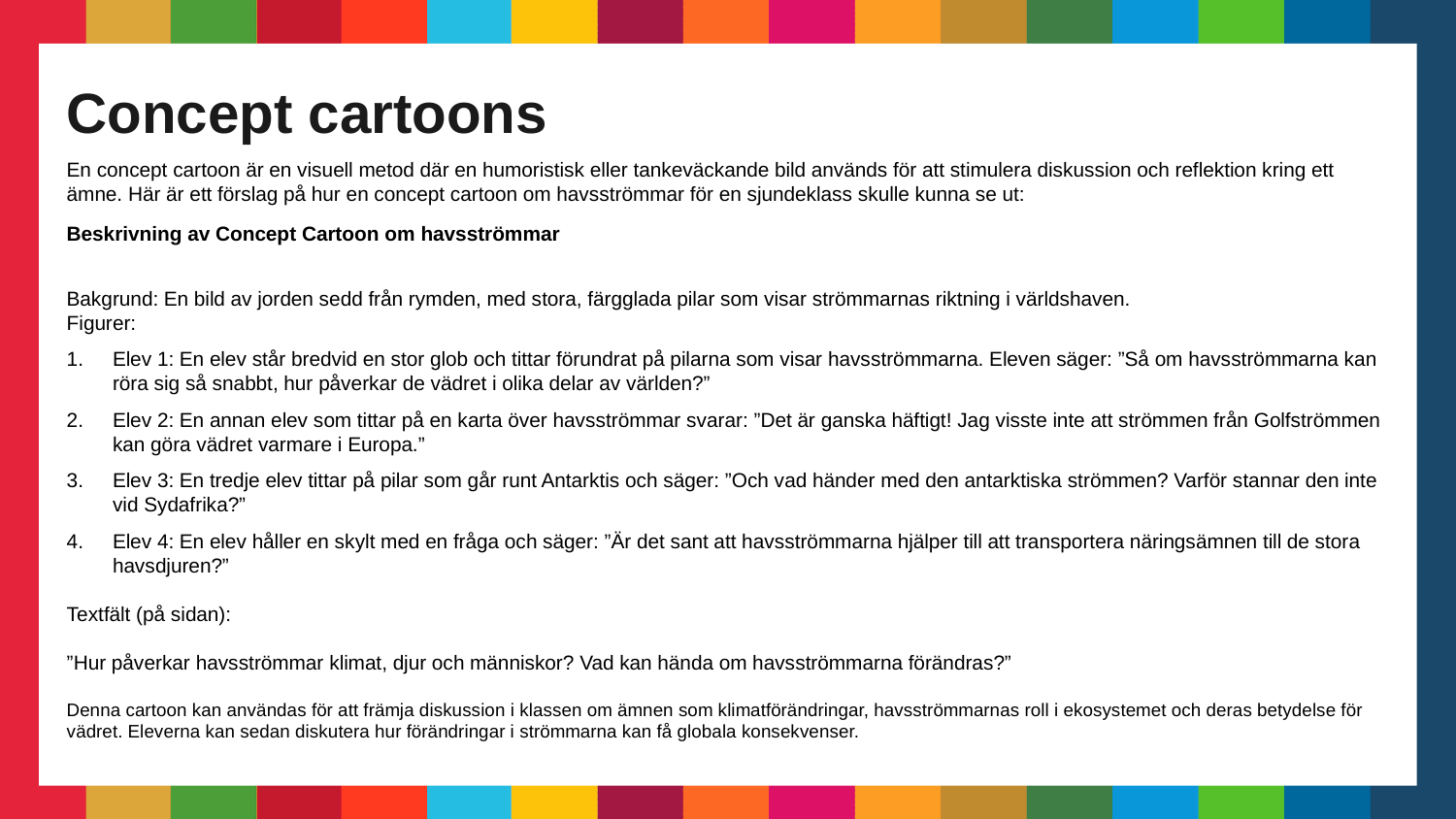

# Concept cartoons
En concept cartoon är en visuell metod där en humoristisk eller tankeväckande bild används för att stimulera diskussion och reflektion kring ett ämne. Här är ett förslag på hur en concept cartoon om havsströmmar för en sjundeklass skulle kunna se ut:
Beskrivning av Concept Cartoon om havsströmmar
Bakgrund: En bild av jorden sedd från rymden, med stora, färgglada pilar som visar strömmarnas riktning i världshaven.
Figurer:
Elev 1: En elev står bredvid en stor glob och tittar förundrat på pilarna som visar havsströmmarna. Eleven säger: ”Så om havsströmmarna kan röra sig så snabbt, hur påverkar de vädret i olika delar av världen?”
Elev 2: En annan elev som tittar på en karta över havsströmmar svarar: ”Det är ganska häftigt! Jag visste inte att strömmen från Golfströmmen kan göra vädret varmare i Europa.”
Elev 3: En tredje elev tittar på pilar som går runt Antarktis och säger: ”Och vad händer med den antarktiska strömmen? Varför stannar den inte vid Sydafrika?”
Elev 4: En elev håller en skylt med en fråga och säger: ”Är det sant att havsströmmarna hjälper till att transportera näringsämnen till de stora havsdjuren?”
Textfält (på sidan):
”Hur påverkar havsströmmar klimat, djur och människor? Vad kan hända om havsströmmarna förändras?”
Denna cartoon kan användas för att främja diskussion i klassen om ämnen som klimatförändringar, havsströmmarnas roll i ekosystemet och deras betydelse för vädret. Eleverna kan sedan diskutera hur förändringar i strömmarna kan få globala konsekvenser.